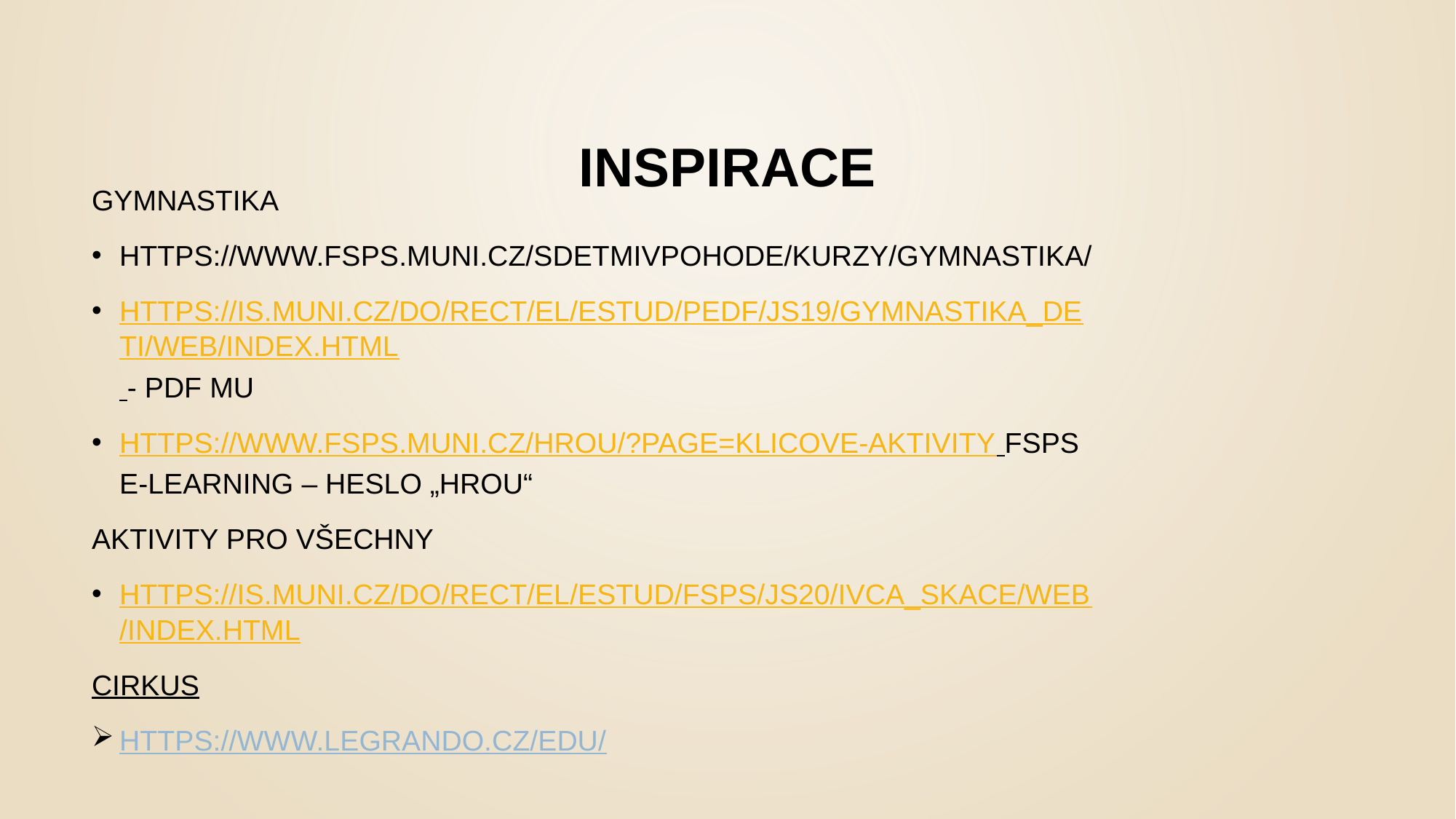

# Inspirace
Gymnastika
https://www.fsps.muni.cz/sdetmivpohode/kurzy/gymnastika/
https://is.muni.cz/do/rect/el/estud/pedf/js19/gymnastika_deti/web/index.html - Pdf MU
https://www.fsps.muni.cz/hrou/?page=klicove-aktivity FSpS e-learning – heslo „hrou“
Aktivity pro všechny
https://is.muni.cz/do/rect/el/estud/fsps/js20/IVCA_skace/web/index.html
Cirkus
https://www.legrando.cz/edu/